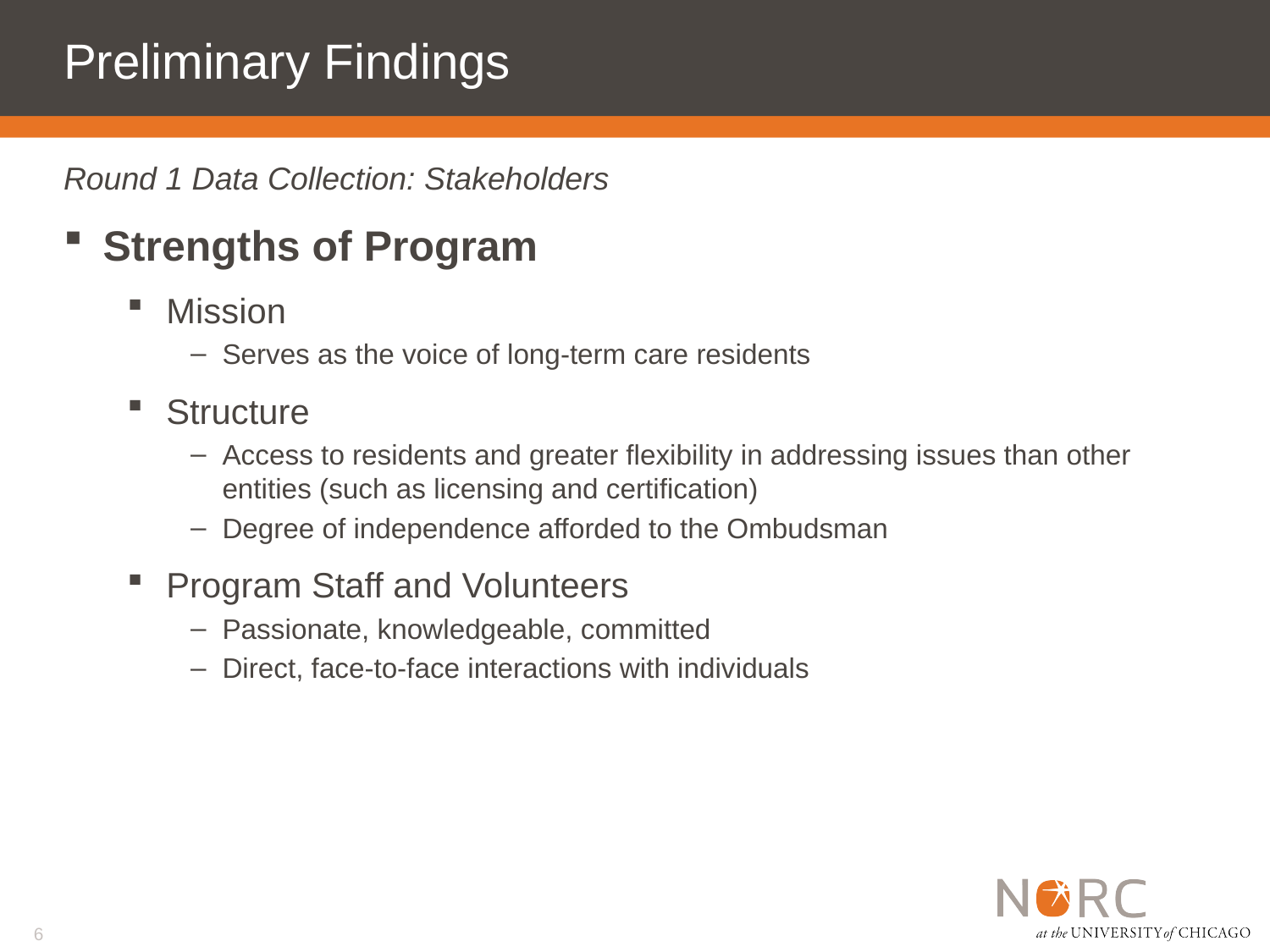

# Preliminary Findings
Round 1 Data Collection: Stakeholders
Strengths of Program
Mission
Serves as the voice of long-term care residents
Structure
Access to residents and greater flexibility in addressing issues than other entities (such as licensing and certification)
Degree of independence afforded to the Ombudsman
Program Staff and Volunteers
Passionate, knowledgeable, committed
Direct, face-to-face interactions with individuals